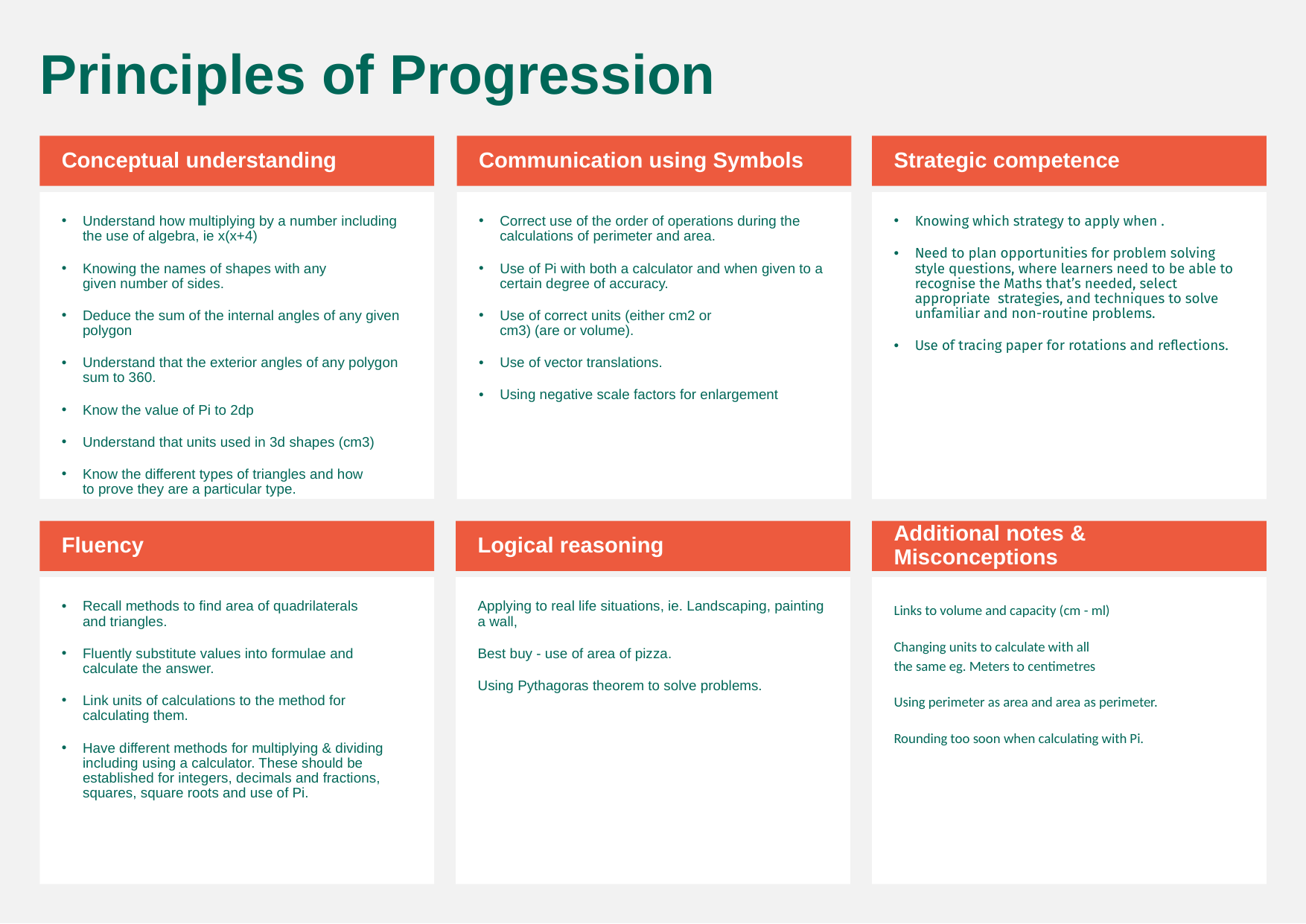

Principles of Progression
Conceptual understanding
Communication using Symbols
Strategic competence
Understand how multiplying by a number including the use of algebra, ie x(x+4)
Knowing the names of shapes with any given number of sides.
Deduce the sum of the internal angles of any given polygon
Understand that the exterior angles of any polygon sum to 360.
Know the value of Pi to 2dp
Understand that units used in 3d shapes (cm3)
Know the different types of triangles and how to prove they are a particular type.

Correct use of the order of operations during the calculations of perimeter and area.
Use of Pi with both a calculator and when given to a certain degree of accuracy.
Use of correct units (either cm2 or cm3) (are or volume).
Use of vector translations.
Using negative scale factors for enlargement
Knowing which strategy to apply when .
Need to plan opportunities for problem solving style questions, where learners need to be able to recognise the Maths that’s needed, select appropriate  strategies, and techniques to solve unfamiliar and non-routine problems.
Use of tracing paper for rotations and reflections.

Fluency
Logical reasoning
Additional notes & Misconceptions
Recall methods to find area of quadrilaterals and triangles.
Fluently substitute values into formulae and calculate the answer.
Link units of calculations to the method for calculating them.
Have different methods for multiplying & dividing including using a calculator. These should be established for integers, decimals and fractions, squares, square roots and use of Pi.

Applying to real life situations, ie. Landscaping, painting a wall,
Best buy - use of area of pizza.
Using Pythagoras theorem to solve problems.

Links to volume and capacity (cm - ml)
Changing units to calculate with all the same eg. Meters to centimetres
Using perimeter as area and area as perimeter.
Rounding too soon when calculating with Pi.